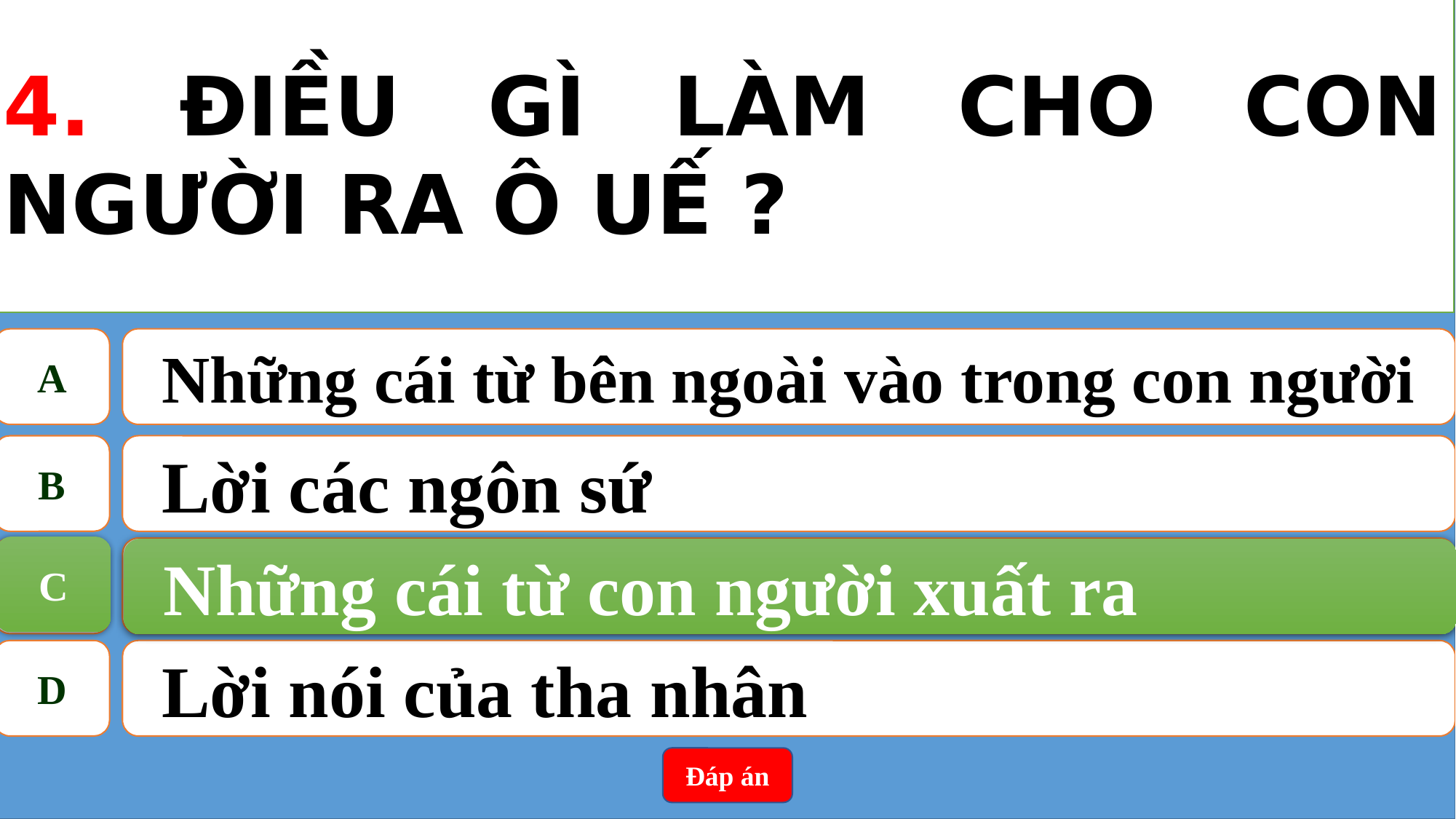

4. ĐIỀU GÌ LÀM CHO CON NGƯỜI RA Ô UẾ ?
A
Những cái từ bên ngoài vào trong con người
B
Lời các ngôn sứ
C
Những cái từ con người xuất ra
C
Những cái từ con người xuất ra
D
Lời nói của tha nhân
Đáp án